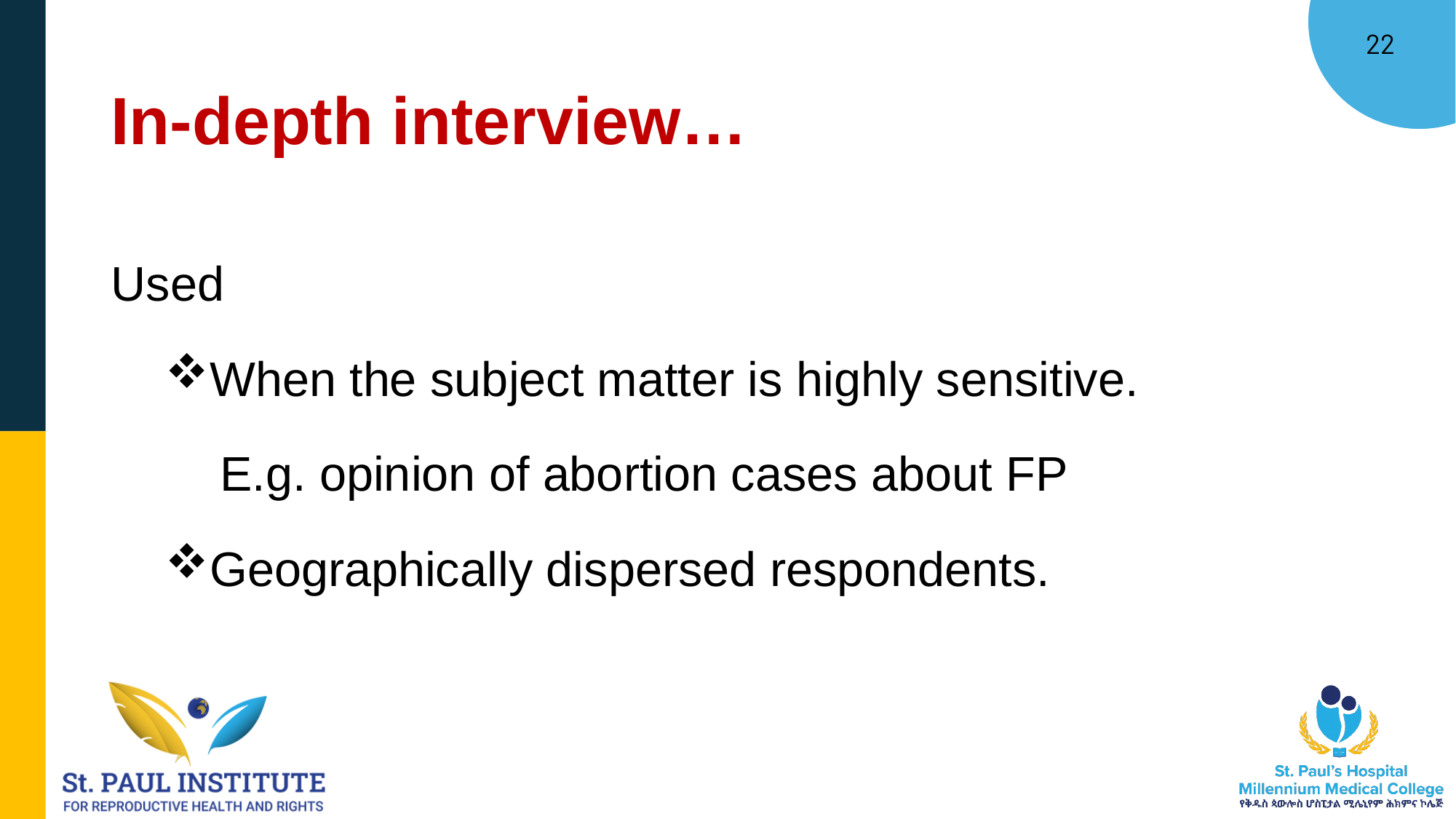

22
# In-depth interview…
Used
When the subject matter is highly sensitive.
E.g. opinion of abortion cases about FP
Geographically dispersed respondents.